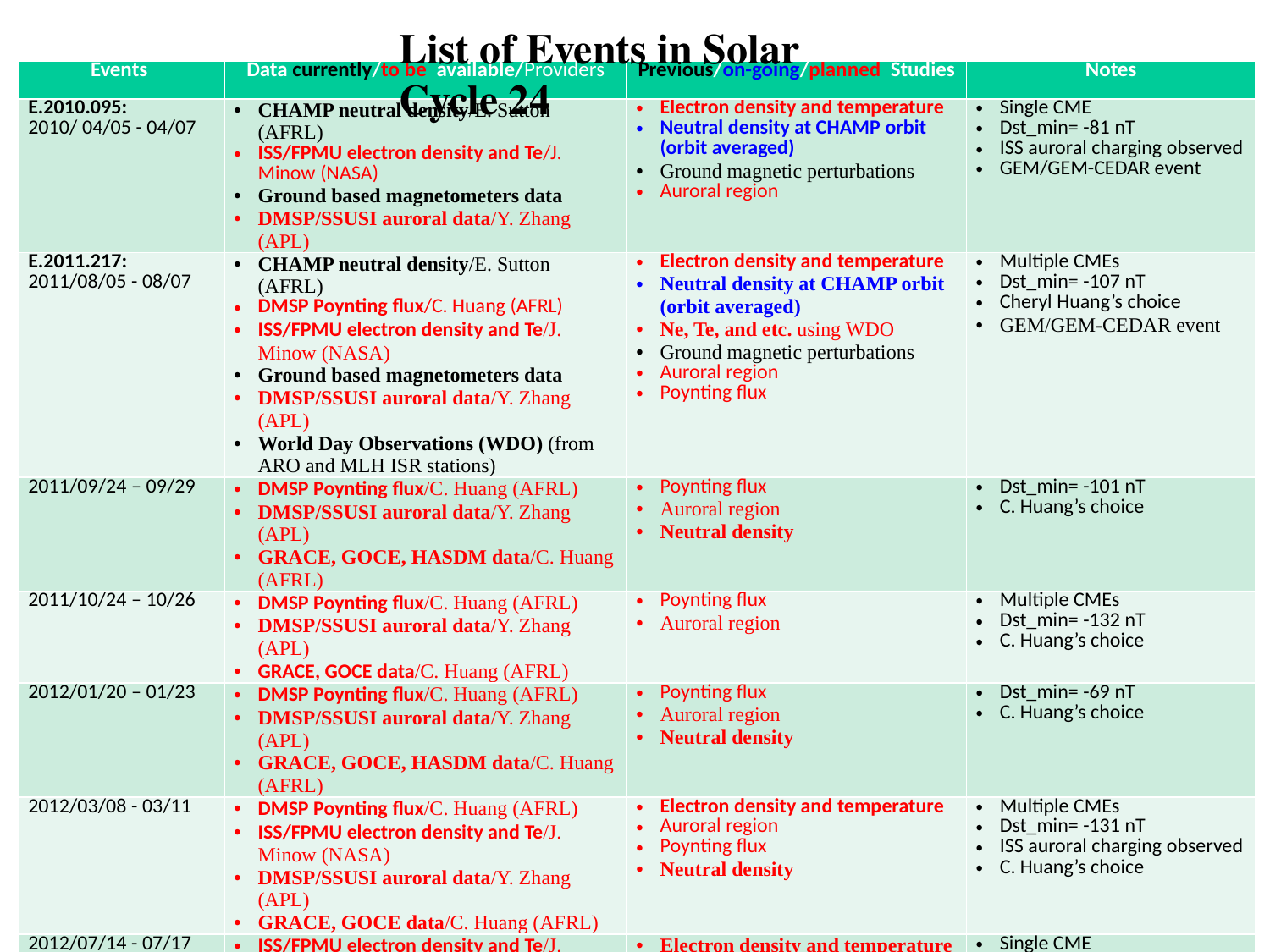

List of Events in Solar Cycle 24
| Events | Data currently/to be available/Providers | Previous/on-going/planned Studies | Notes |
| --- | --- | --- | --- |
| E.2010.095: 2010/ 04/05 - 04/07 | CHAMP neutral density/E. Sutton (AFRL) ISS/FPMU electron density and Te/J. Minow (NASA) Ground based magnetometers data DMSP/SSUSI auroral data/Y. Zhang (APL) | Electron density and temperature Neutral density at CHAMP orbit (orbit averaged) Ground magnetic perturbations Auroral region | Single CME   Dst\_min= -81 nT ISS auroral charging observed GEM/GEM-CEDAR event |
| E.2011.217: 2011/08/05 - 08/07 | CHAMP neutral density/E. Sutton (AFRL) DMSP Poynting flux/C. Huang (AFRL) ISS/FPMU electron density and Te/J. Minow (NASA) Ground based magnetometers data DMSP/SSUSI auroral data/Y. Zhang (APL) World Day Observations (WDO) (from ARO and MLH ISR stations) | Electron density and temperature Neutral density at CHAMP orbit (orbit averaged) Ne, Te, and etc. using WDO Ground magnetic perturbations Auroral region Poynting flux | Multiple CMEs   Dst\_min= -107 nT Cheryl Huang’s choice GEM/GEM-CEDAR event |
| 2011/09/24 – 09/29 | DMSP Poynting flux/C. Huang (AFRL) DMSP/SSUSI auroral data/Y. Zhang (APL) GRACE, GOCE, HASDM data/C. Huang (AFRL) | Poynting flux Auroral region Neutral density | Dst\_min= -101 nT C. Huang’s choice |
| 2011/10/24 – 10/26 | DMSP Poynting flux/C. Huang (AFRL) DMSP/SSUSI auroral data/Y. Zhang (APL) GRACE, GOCE data/C. Huang (AFRL) | Poynting flux Auroral region | Multiple CMEs   Dst\_min= -132 nT C. Huang’s choice |
| 2012/01/20 – 01/23 | DMSP Poynting flux/C. Huang (AFRL) DMSP/SSUSI auroral data/Y. Zhang (APL) GRACE, GOCE, HASDM data/C. Huang (AFRL) | Poynting flux Auroral region Neutral density | Dst\_min= -69 nT C. Huang’s choice |
| 2012/03/08 - 03/11 | DMSP Poynting flux/C. Huang (AFRL) ISS/FPMU electron density and Te/J. Minow (NASA) DMSP/SSUSI auroral data/Y. Zhang (APL) GRACE, GOCE data/C. Huang (AFRL) | Electron density and temperature Auroral region Poynting flux Neutral density | Multiple CMEs   Dst\_min= -131 nT ISS auroral charging observed C. Huang’s choice |
| 2012/07/14 - 07/17 | ISS/FPMU electron density and Te/J. Minow (NASA) | Electron density and temperature Auroral region | Single CME   Dst\_min= -127 nT ISS auroral charging observed Y. Zheng’s choice |